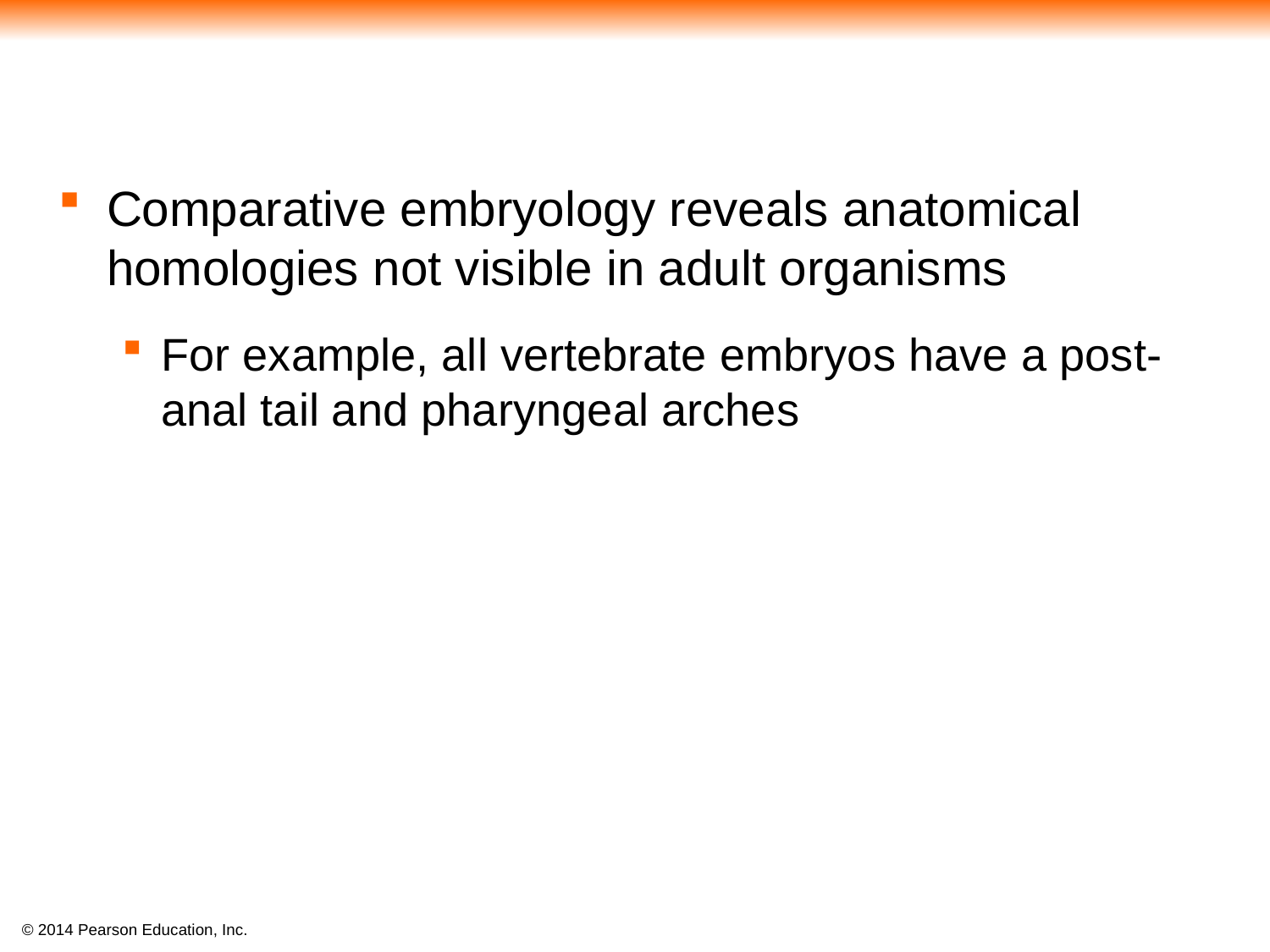

Comparative embryology reveals anatomical homologies not visible in adult organisms
For example, all vertebrate embryos have a post-anal tail and pharyngeal arches